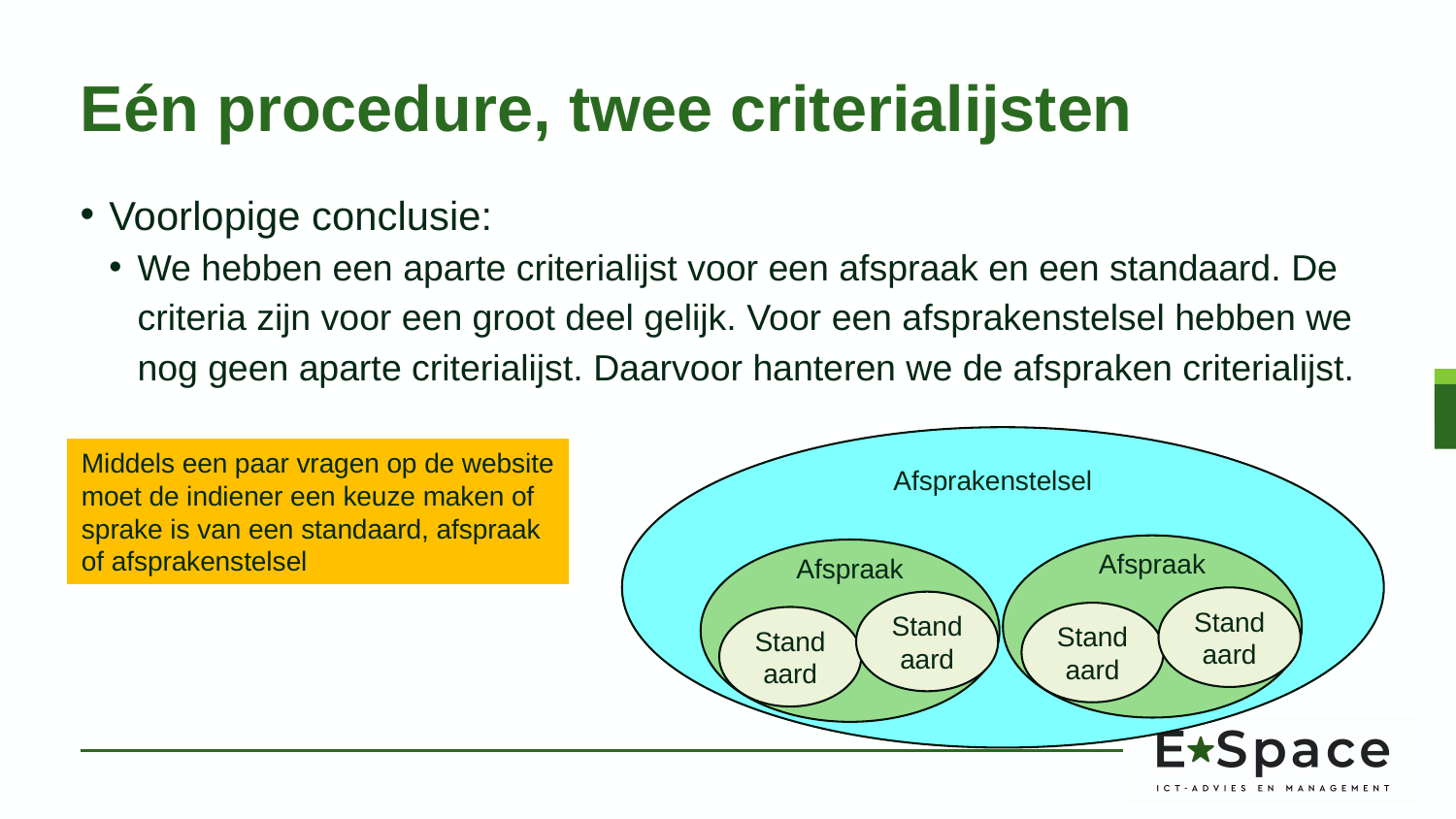

# Eén procedure, twee criterialijsten
Voorlopige conclusie:
We hebben een aparte criterialijst voor een afspraak en een standaard. De criteria zijn voor een groot deel gelijk. Voor een afsprakenstelsel hebben we nog geen aparte criterialijst. Daarvoor hanteren we de afspraken criterialijst.

Middels een paar vragen op de website
moet de indiener een keuze maken of
sprake is van een standaard, afspraak
of afsprakenstelsel
Afsprakenstelsel

Afspraak
Afspraak
Standaard
Standaard
Standaard
Standaard